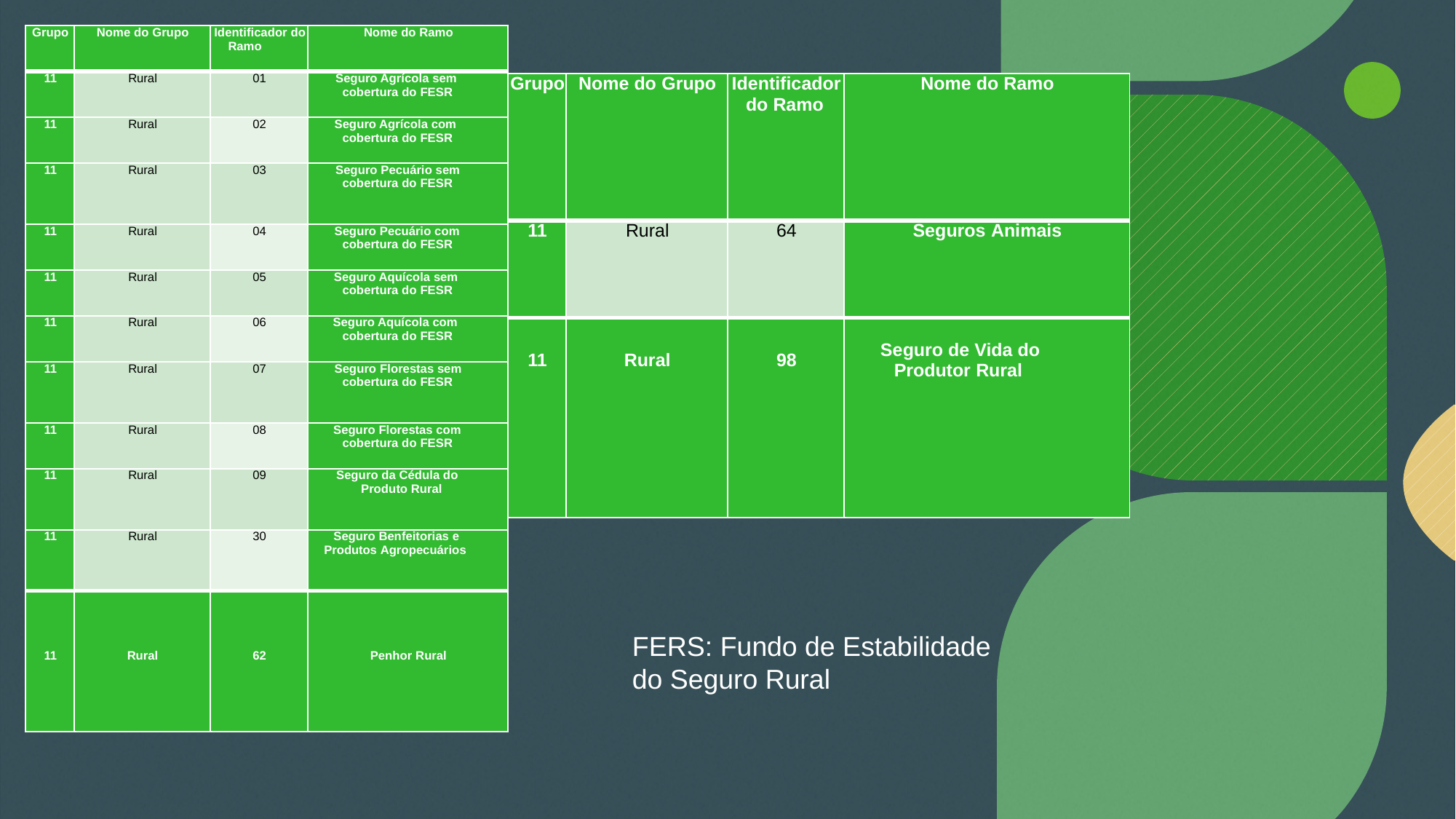

| Grupo | Nome do Grupo | Identificador do Ramo | Nome do Ramo |
| --- | --- | --- | --- |
| 11 | Rural | 01 | Seguro Agrícola sem cobertura do FESR |
| 11 | Rural | 02 | Seguro Agrícola com cobertura do FESR |
| 11 | Rural | 03 | Seguro Pecuário sem cobertura do FESR |
| 11 | Rural | 04 | Seguro Pecuário com cobertura do FESR |
| 11 | Rural | 05 | Seguro Aquícola sem cobertura do FESR |
| 11 | Rural | 06 | Seguro Aquícola com cobertura do FESR |
| 11 | Rural | 07 | Seguro Florestas sem cobertura do FESR |
| 11 | Rural | 08 | Seguro Florestas com cobertura do FESR |
| 11 | Rural | 09 | Seguro da Cédula do Produto Rural |
| 11 | Rural | 30 | Seguro Benfeitorias e Produtos Agropecuários |
| 11 | Rural | 62 | Penhor Rural |
| Grupo | Nome do Grupo | Identificador do Ramo | Nome do Ramo |
| --- | --- | --- | --- |
| 11 | Rural | 64 | Seguros Animais |
| 11 | Rural | 98 | Seguro de Vida do Produtor Rural |
FERS: Fundo de Estabilidade
do Seguro Rural